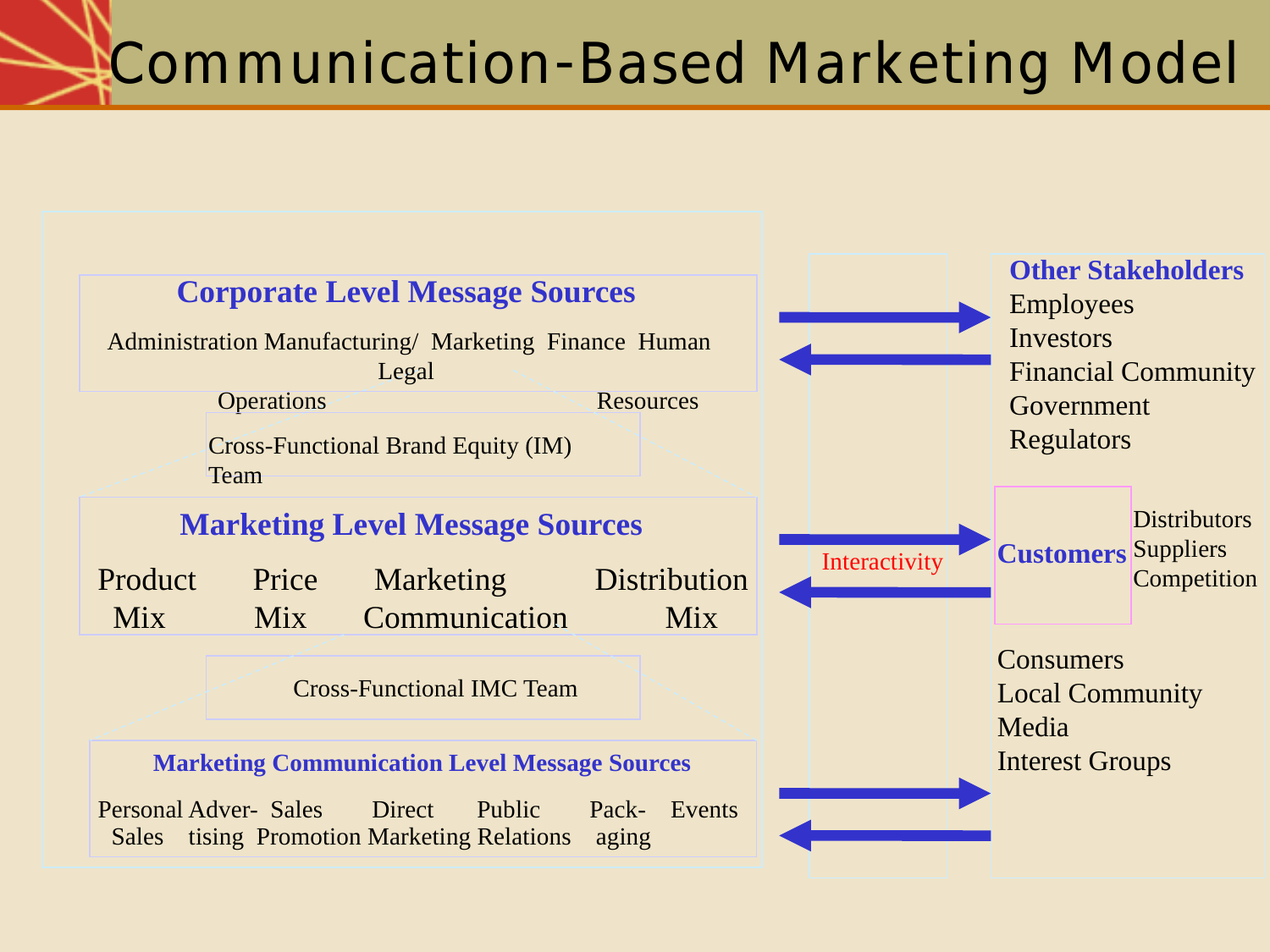

Communication-Based Marketing Model

Other Stakeholders
Employees
Investors
Financial Community
Government
Regulators

Corporate Level Message Sources

  Administration Manufacturing/  Marketing  Finance  Human  Legal
                 Operations                                            Resources

Cross-Functional Brand Equity (IM) Team

Marketing Level Message Sources

   Product       Price       Marketing           Distribution
 Mix           Mix       Communication            Mix

Distributors
Suppliers
Competition
Customers

Interactivity

Consumers
Local Community
Media
Interest Groups

Cross-Functional IMC Team
         Marketing Communication Level Message Sources

Personal Adver-  Sales        Direct       Public        Pack-    Events

Sales    tising  Promotion Marketing Relations    aging